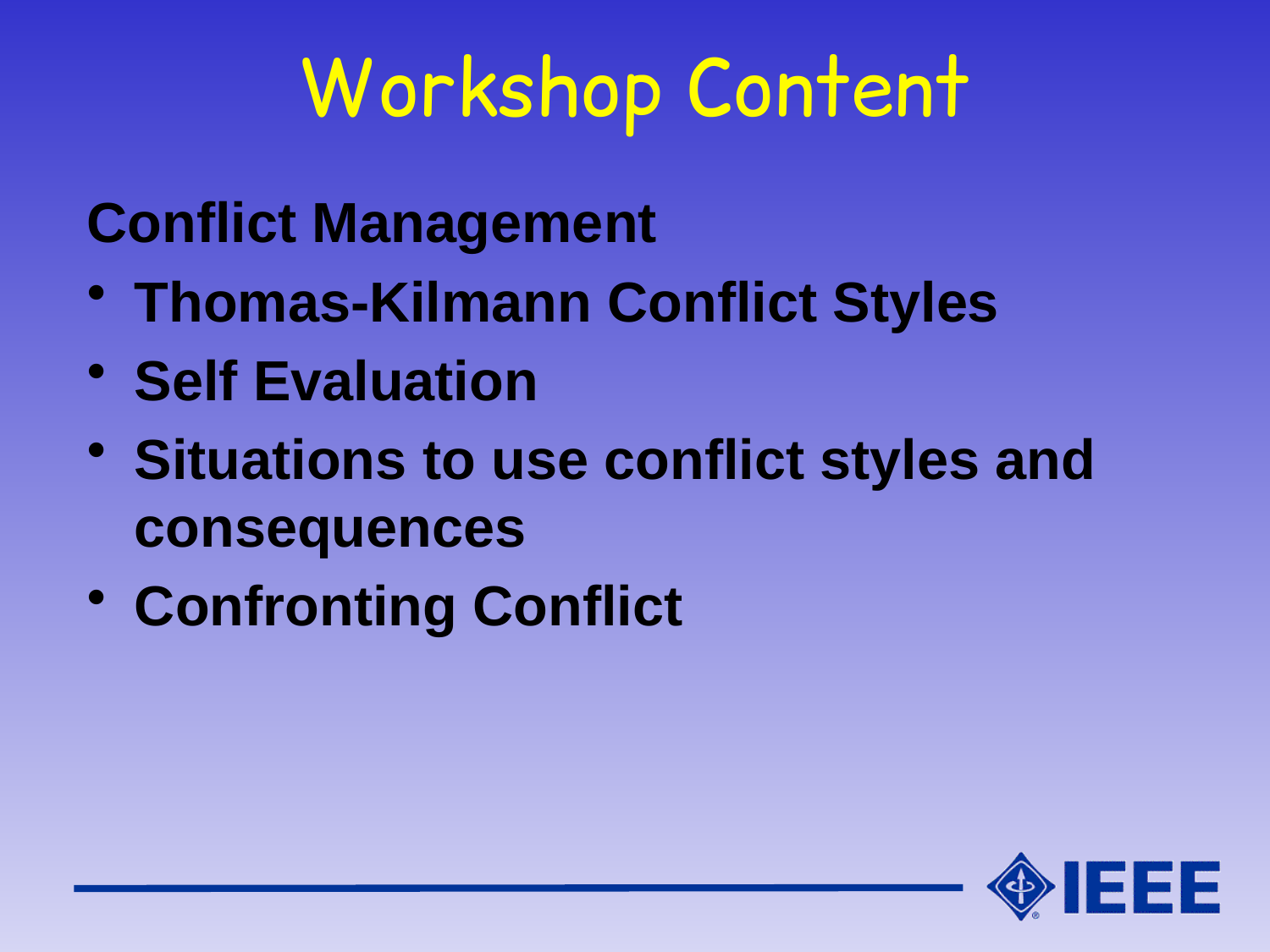

# Workshop Content
Conflict Management
Thomas-Kilmann Conflict Styles
Self Evaluation
Situations to use conflict styles and consequences
Confronting Conflict